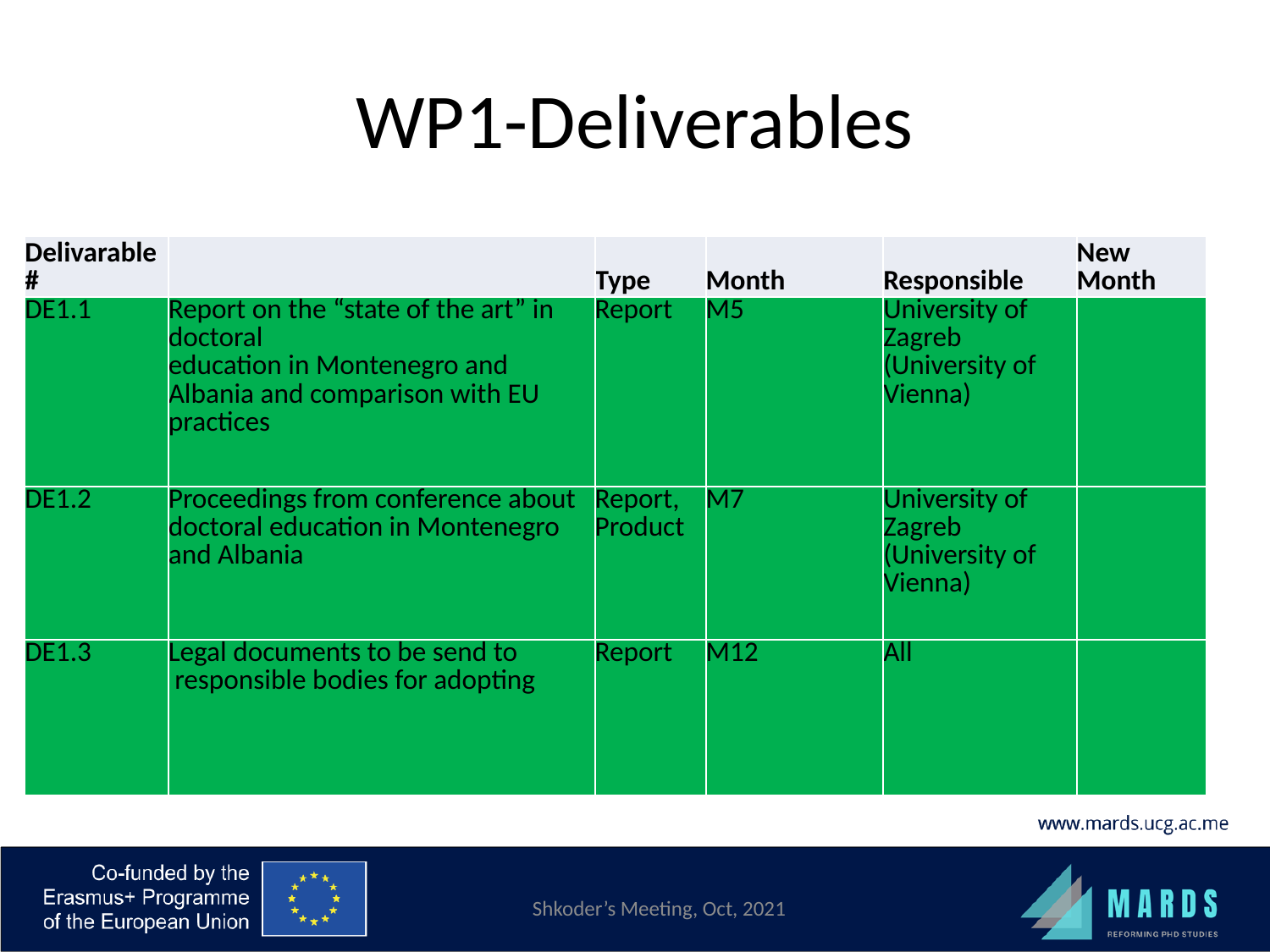

# WP1-Deliverables
| Delivarable # |  | Type | Month | Responsible | New Month |
| --- | --- | --- | --- | --- | --- |
| DE1.1 | Report on the “state of the art” in doctoral education in Montenegro and Albania and comparison with EU practices | Report | M5 | University of Zagreb (University of Vienna) |  |
| DE1.2 | Proceedings from conference about doctoral education in Montenegro and Albania | Report, Product | M7 | University of Zagreb (University of Vienna) |  |
| DE1.3 | Legal documents to be send to responsible bodies for adopting | Report | M12 | All |  |
Shkoder’s Meeting, Oct, 2021